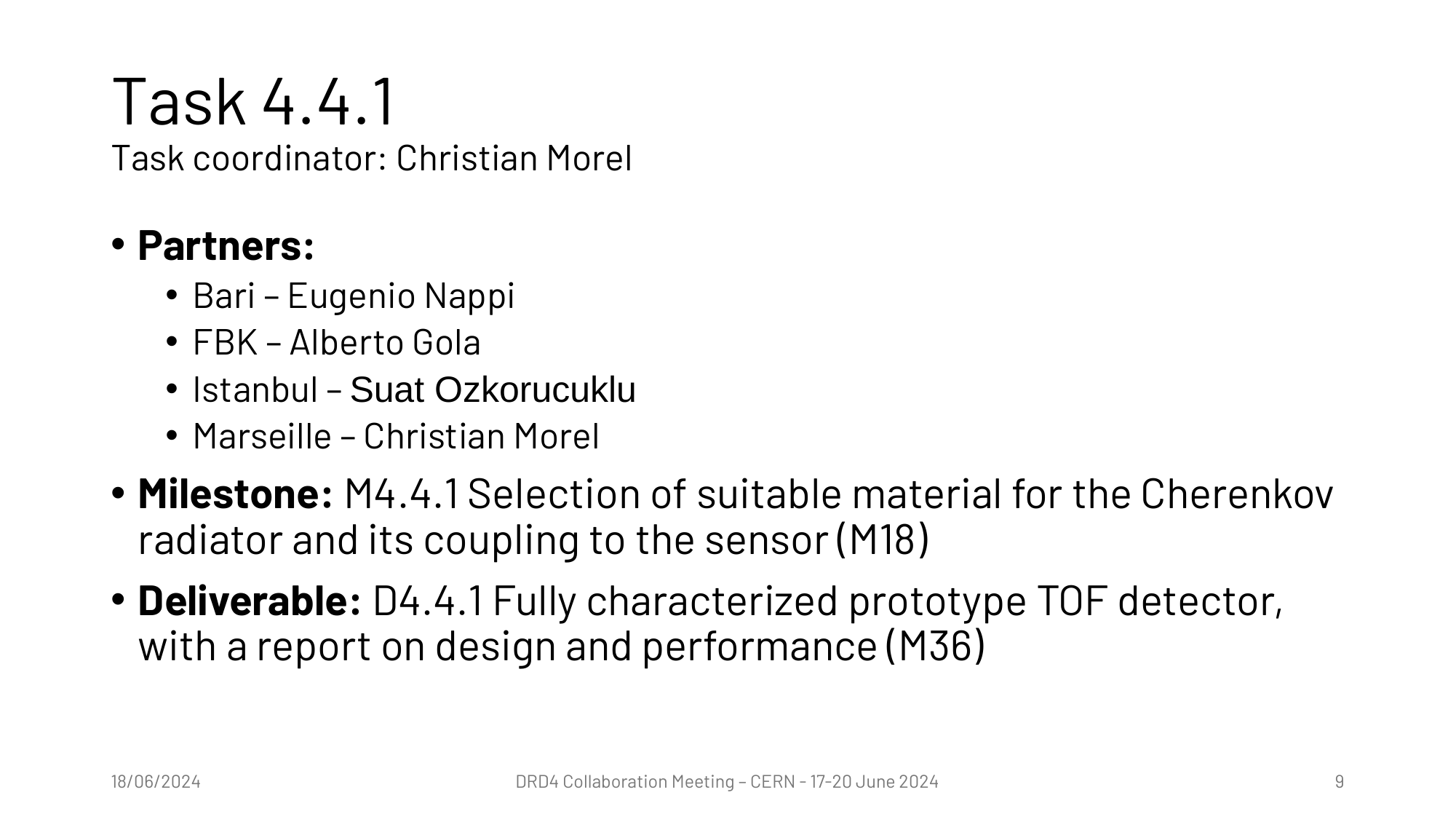

# Task 4.4.1 Task coordinator: Christian Morel
Partners:
Bari – Eugenio Nappi
FBK – Alberto Gola
Istanbul – Suat Ozkorucuklu
Marseille – Christian Morel
Milestone: M4.4.1 Selection of suitable material for the Cherenkov radiator and its coupling to the sensor (M18)
Deliverable: D4.4.1 Fully characterized prototype TOF detector, with a report on design and performance (M36)

18/06/2024
DRD4 Collaboration Meeting – CERN - 17-20 June 2024
9